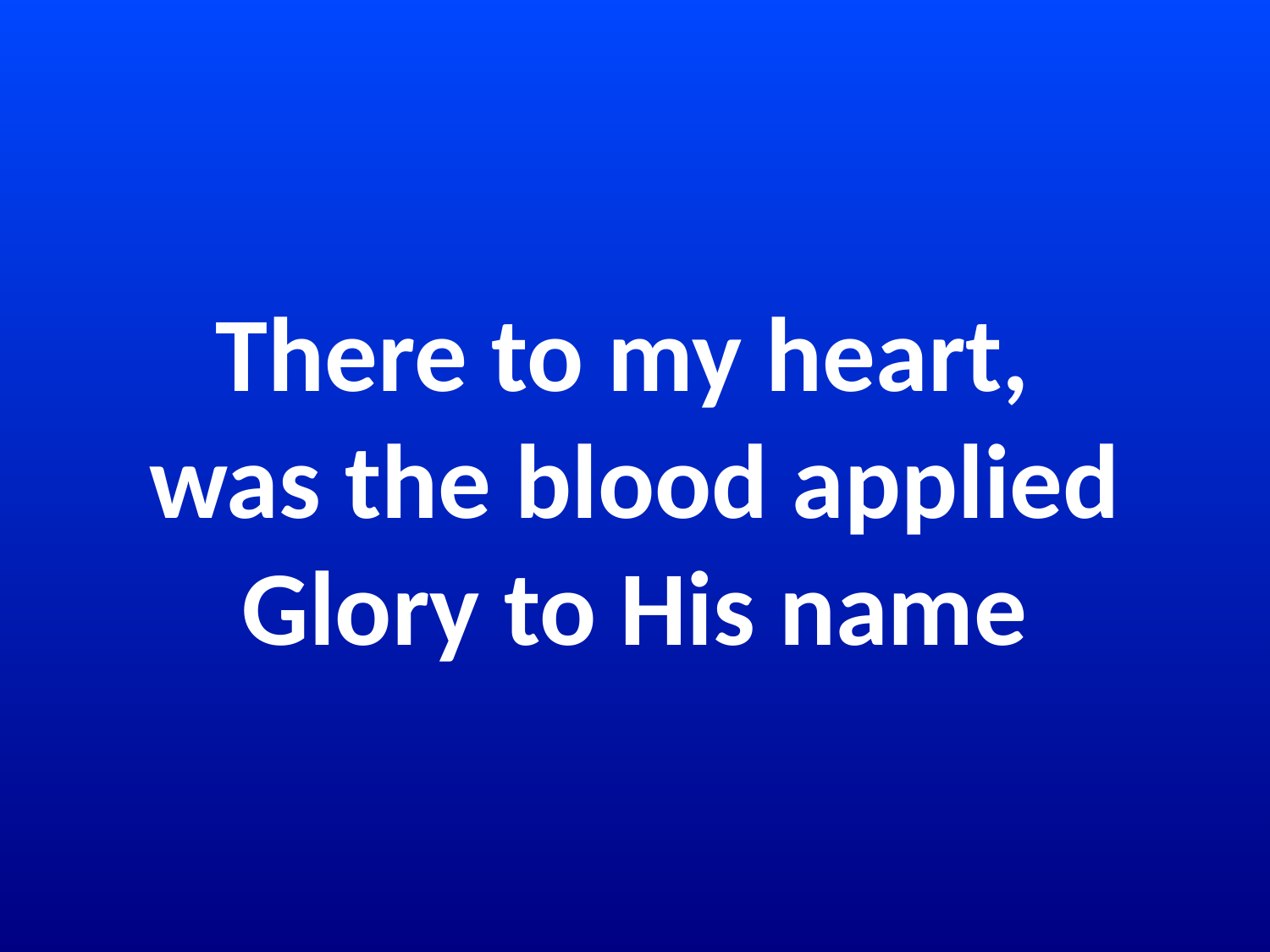

# There to my heart, was the blood applied Glory to His name